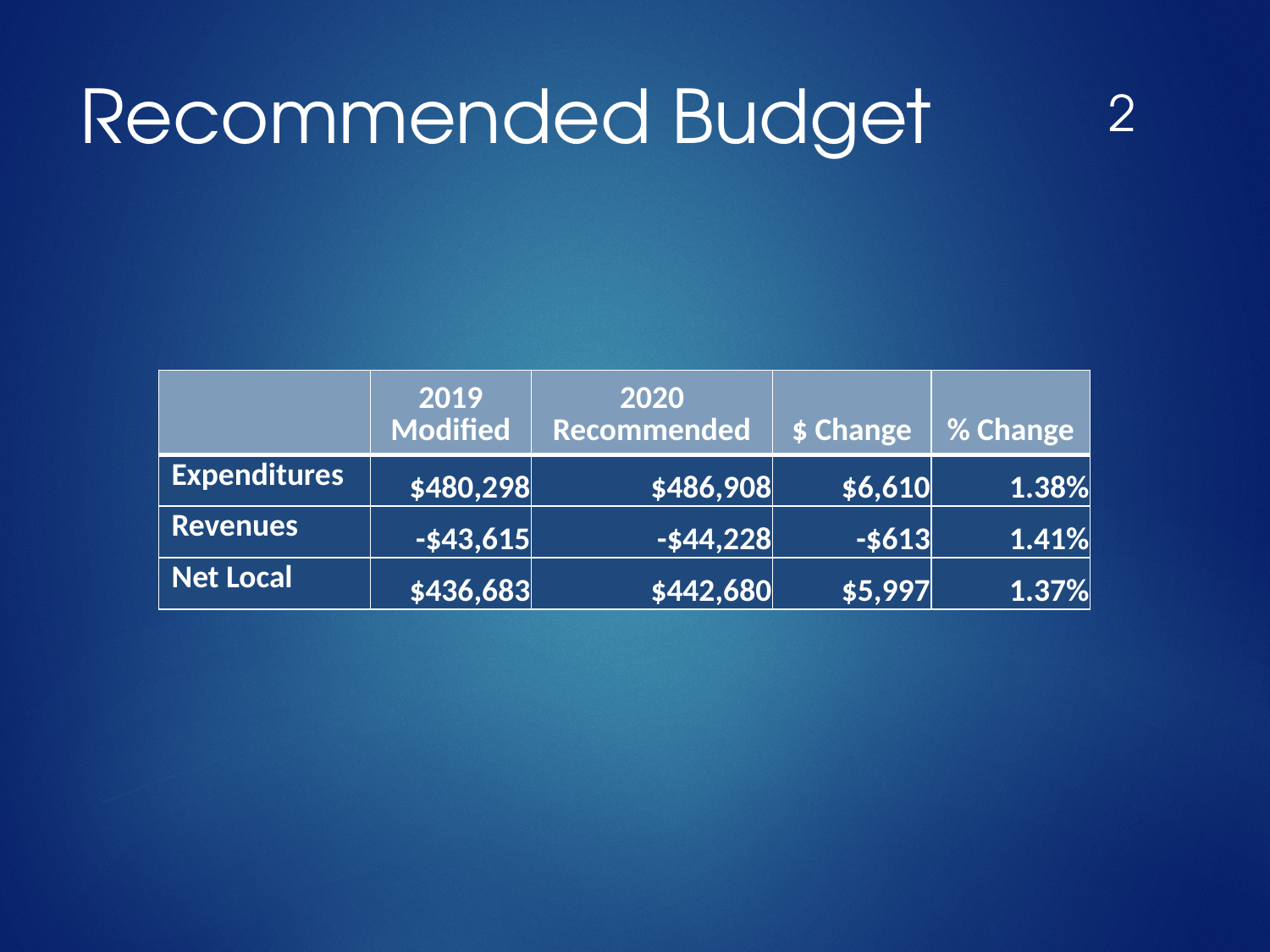

2
# Recommended Budget
|  | 2019 Modified | 2020 Recommended | $ Change | % Change |
| --- | --- | --- | --- | --- |
| Expenditures | $480,298 | $486,908 | $6,610 | 1.38% |
| Revenues | -$43,615 | -$44,228 | -$613 | 1.41% |
| Net Local | $436,683 | $442,680 | $5,997 | 1.37% |